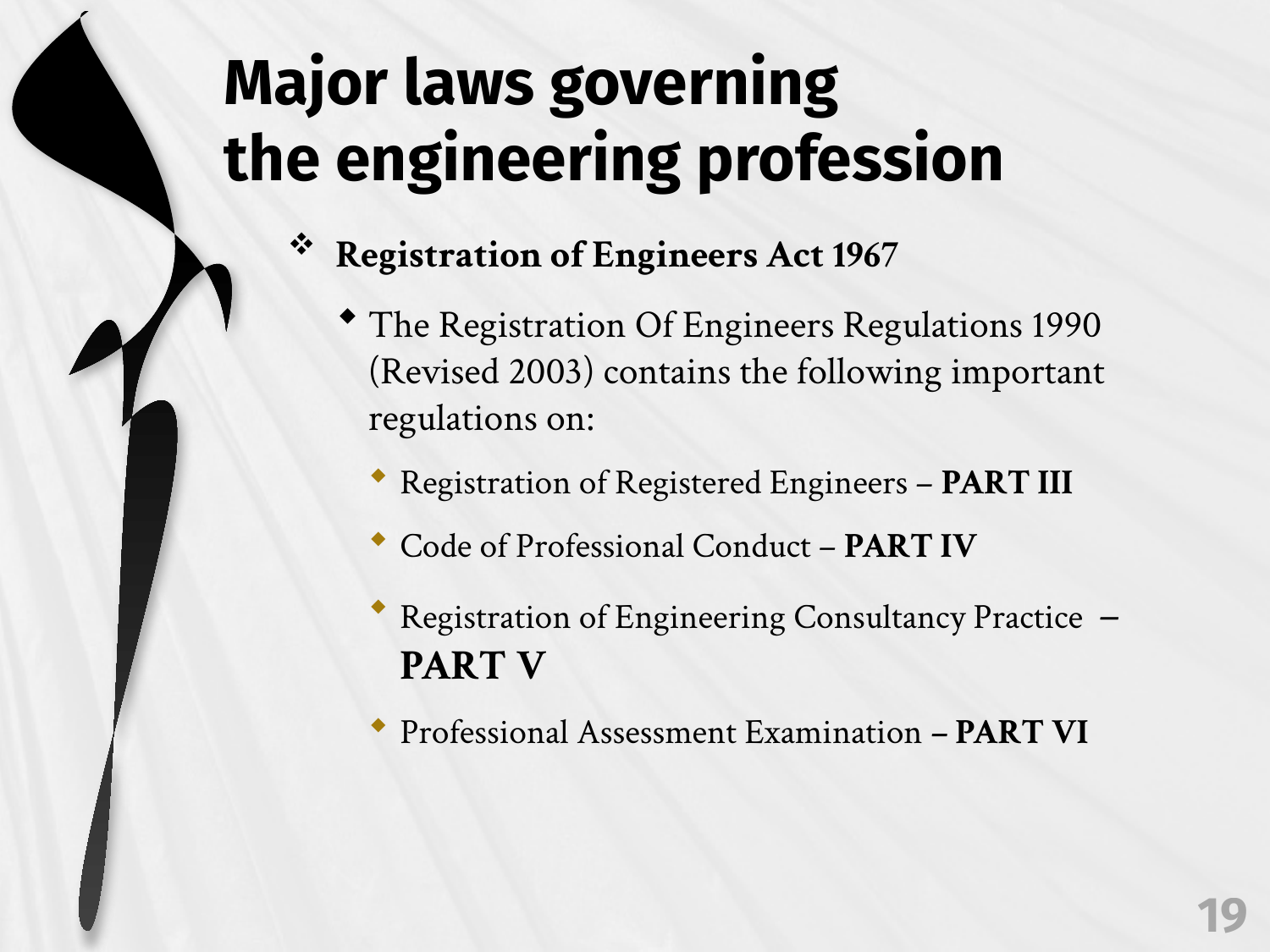

# Major laws governing the engineering profession
Registration of Engineers Act 1967
The Registration Of Engineers Regulations 1990 (Revised 2003) contains the following important regulations on:
Registration of Registered Engineers – PART III
Code of Professional Conduct – PART IV
Registration of Engineering Consultancy Practice  – PART V
Professional Assessment Examination – PART VI

19